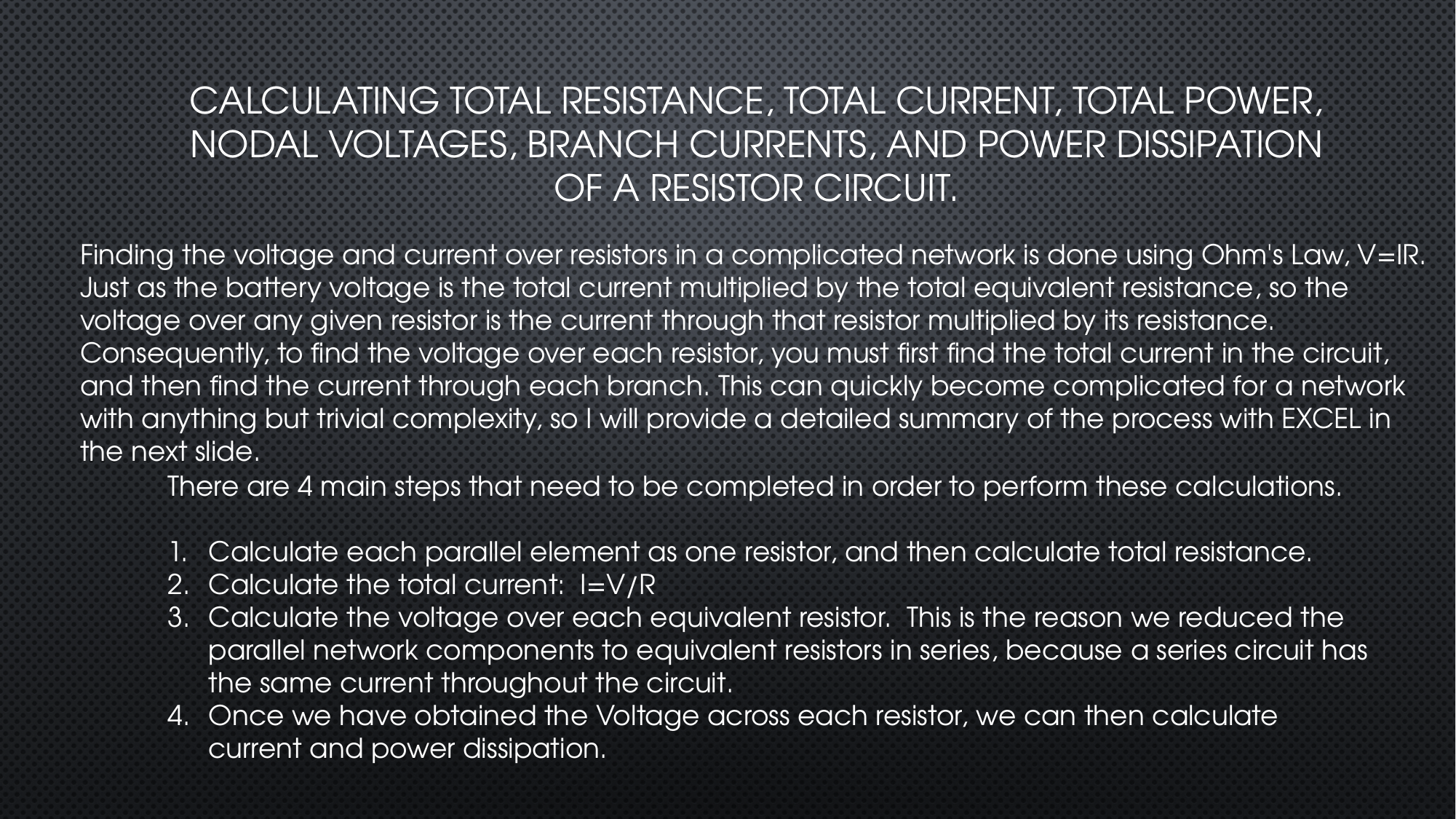

# Calculating Total Resistance, total current, total power, nodal voltages, branch currents, and power dissipation of a resistor circuit.
Finding the voltage and current over resistors in a complicated network is done using Ohm's Law, V=IR. Just as the battery voltage is the total current multiplied by the total equivalent resistance, so the voltage over any given resistor is the current through that resistor multiplied by its resistance. Consequently, to find the voltage over each resistor, you must first find the total current in the circuit, and then find the current through each branch. This can quickly become complicated for a network with anything but trivial complexity, so I will provide a detailed summary of the process with EXCEL in the next slide.
There are 4 main steps that need to be completed in order to perform these calculations.

Calculate each parallel element as one resistor, and then calculate total resistance.
Calculate the total current:  I=V/R
Calculate the voltage over each equivalent resistor.  This is the reason we reduced the parallel network components to equivalent resistors in series, because a series circuit has the same current throughout the circuit.
Once we have obtained the Voltage across each resistor, we can then calculate current and power dissipation.